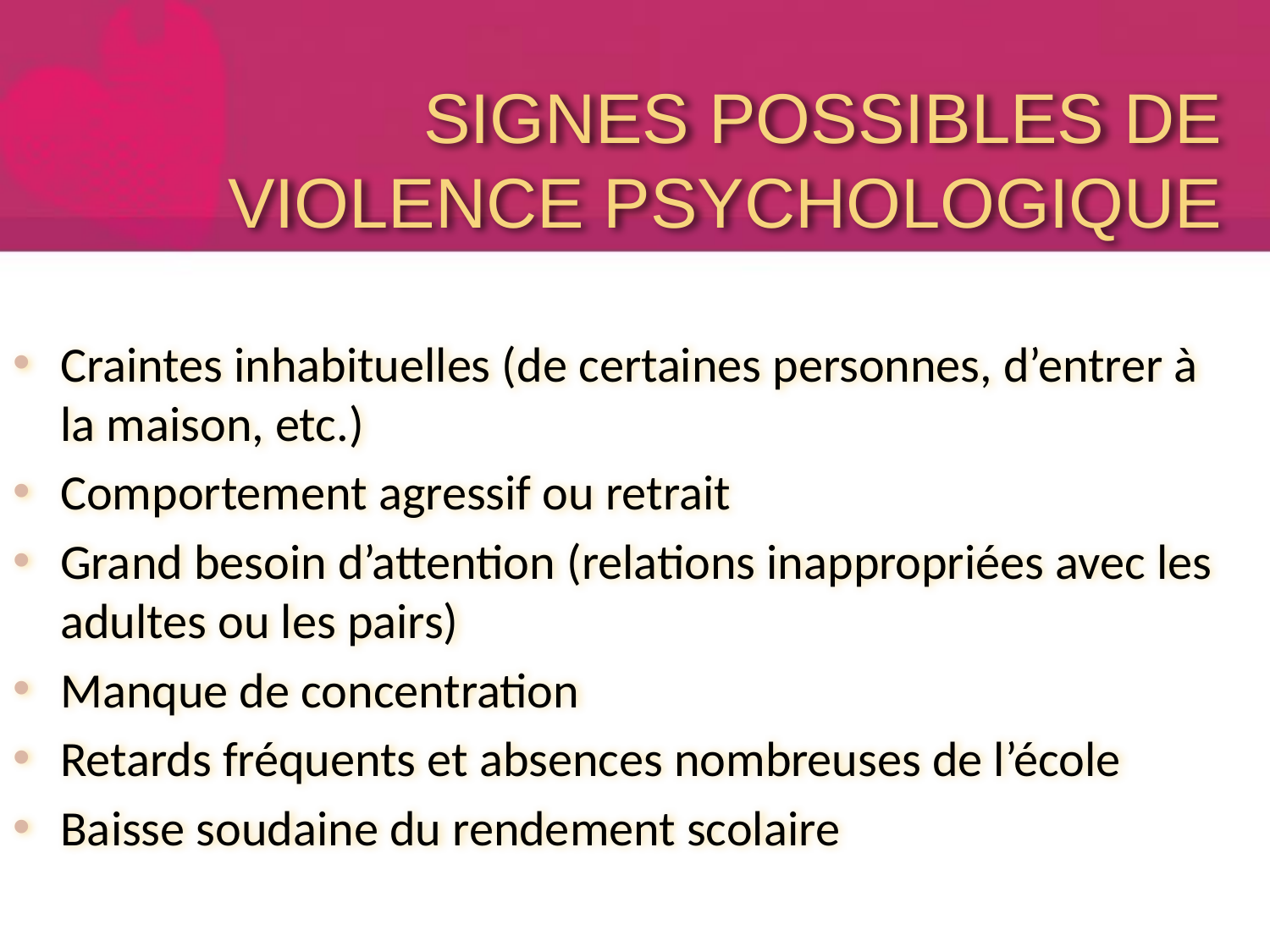

# SIGNES POSSIBLES DE VIOLENCE PSYCHOLOGIQUE
Craintes inhabituelles (de certaines personnes, d’entrer à la maison, etc.)
Comportement agressif ou retrait
Grand besoin d’attention (relations inappropriées avec les adultes ou les pairs)
Manque de concentration
Retards fréquents et absences nombreuses de l’école
Baisse soudaine du rendement scolaire